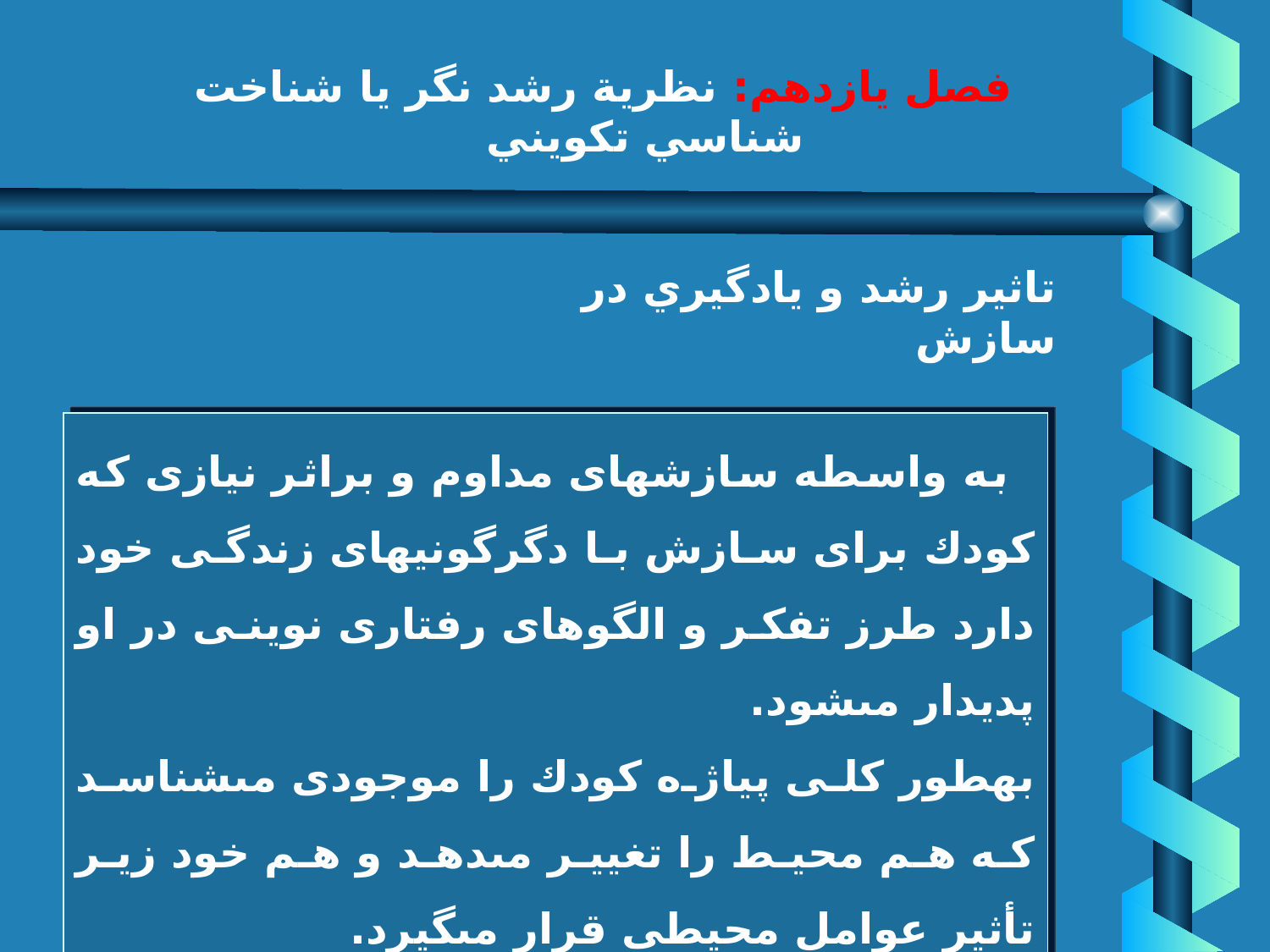

# فصل يازدهم: نظرية رشد نگر يا شناخت شناسي تكويني
تاثير رشد و يادگيري در سازش
  به واسطه سازشهاى مداوم و براثر نيازى كه كودك براى سازش با دگرگونيهاى زندگى خود دارد طرز تفكر و الگوهاى رفتارى نوينى در او پديدار مى‏شود.
به‏طور كلى پياژه كودك را موجودى مى‏شناسد كه هم محيط را تغيير مى‏دهد و هم خود زير تأثير عوامل محيطى قرار مى‏گيرد.